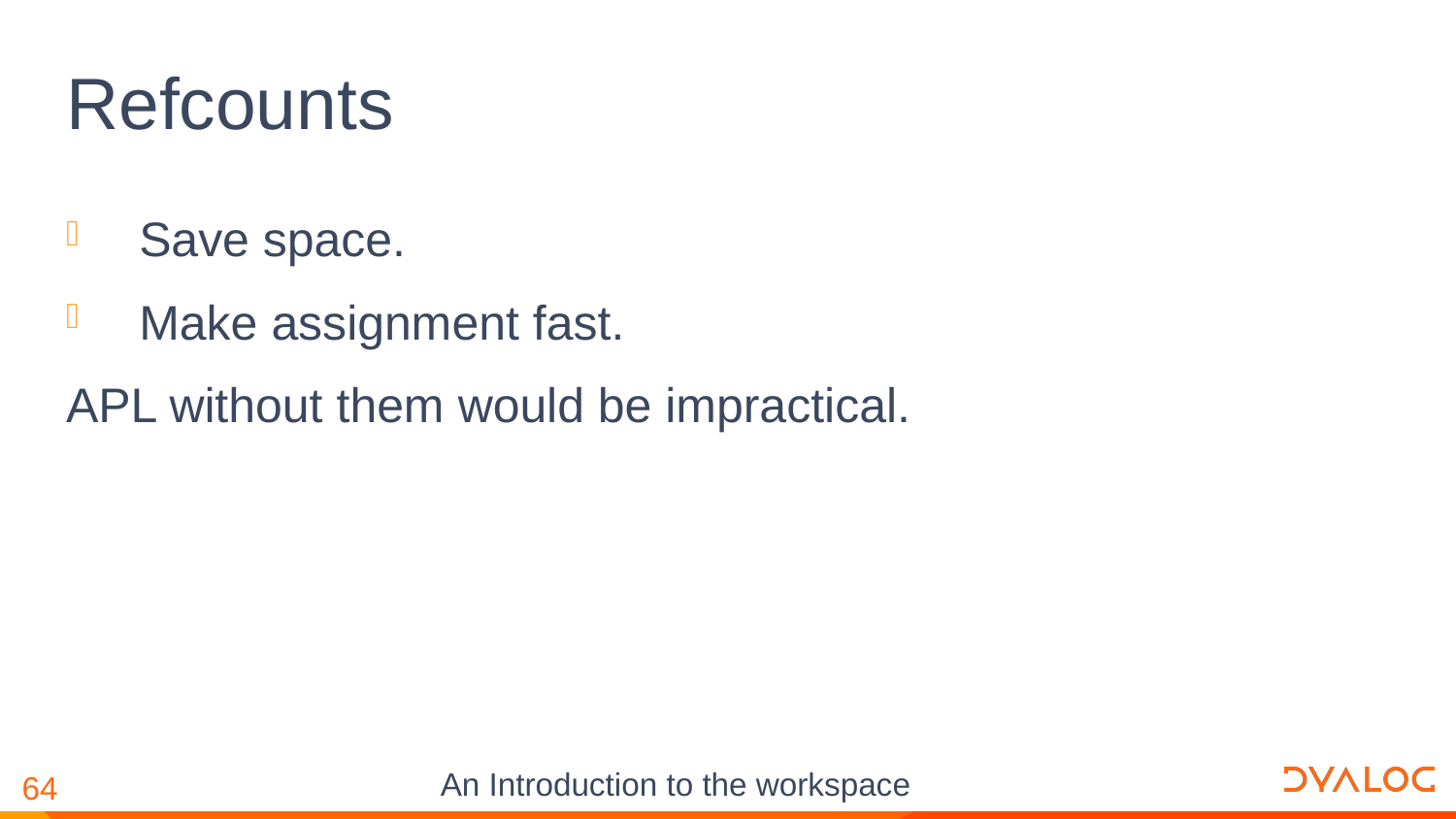

# Refcounts
Save space.
Make assignment fast.
APL without them would be impractical.